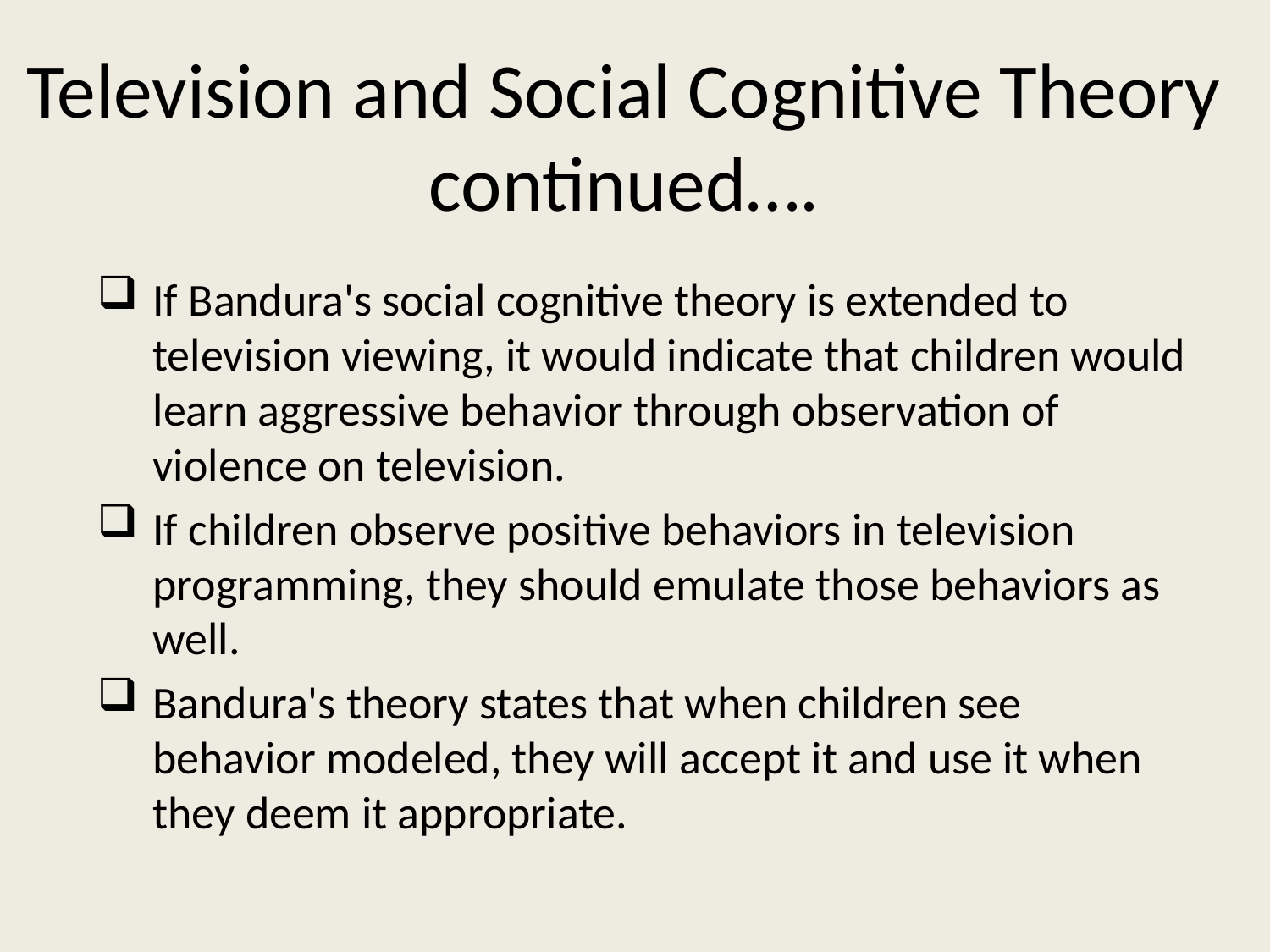

# Television and Social Cognitive Theory continued….
If Bandura's social cognitive theory is extended to television viewing, it would indicate that children would learn aggressive behavior through observation of violence on television.
If children observe positive behaviors in television programming, they should emulate those behaviors as well.
Bandura's theory states that when children see behavior modeled, they will accept it and use it when they deem it appropriate.